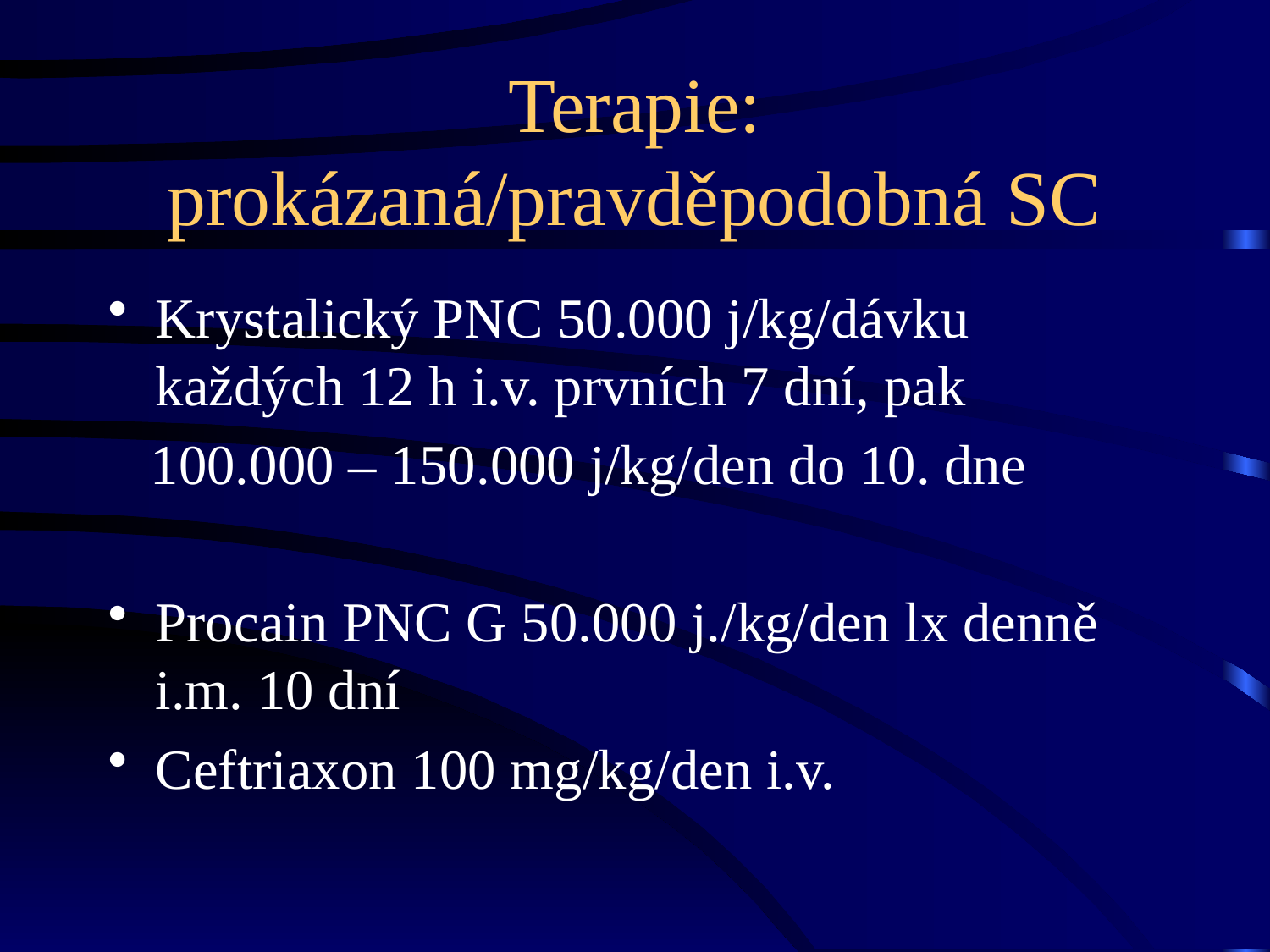

# Terapie: prokázaná/pravděpodobná SC
Krystalický PNC 50.000 j/kg/dávku každých 12 h i.v. prvních 7 dní, pak
   100.000 – 150.000 j/kg/den do 10. dne

Procain PNC G 50.000 j./kg/den lx denně i.m. 10 dní
Ceftriaxon 100 mg/kg/den i.v.